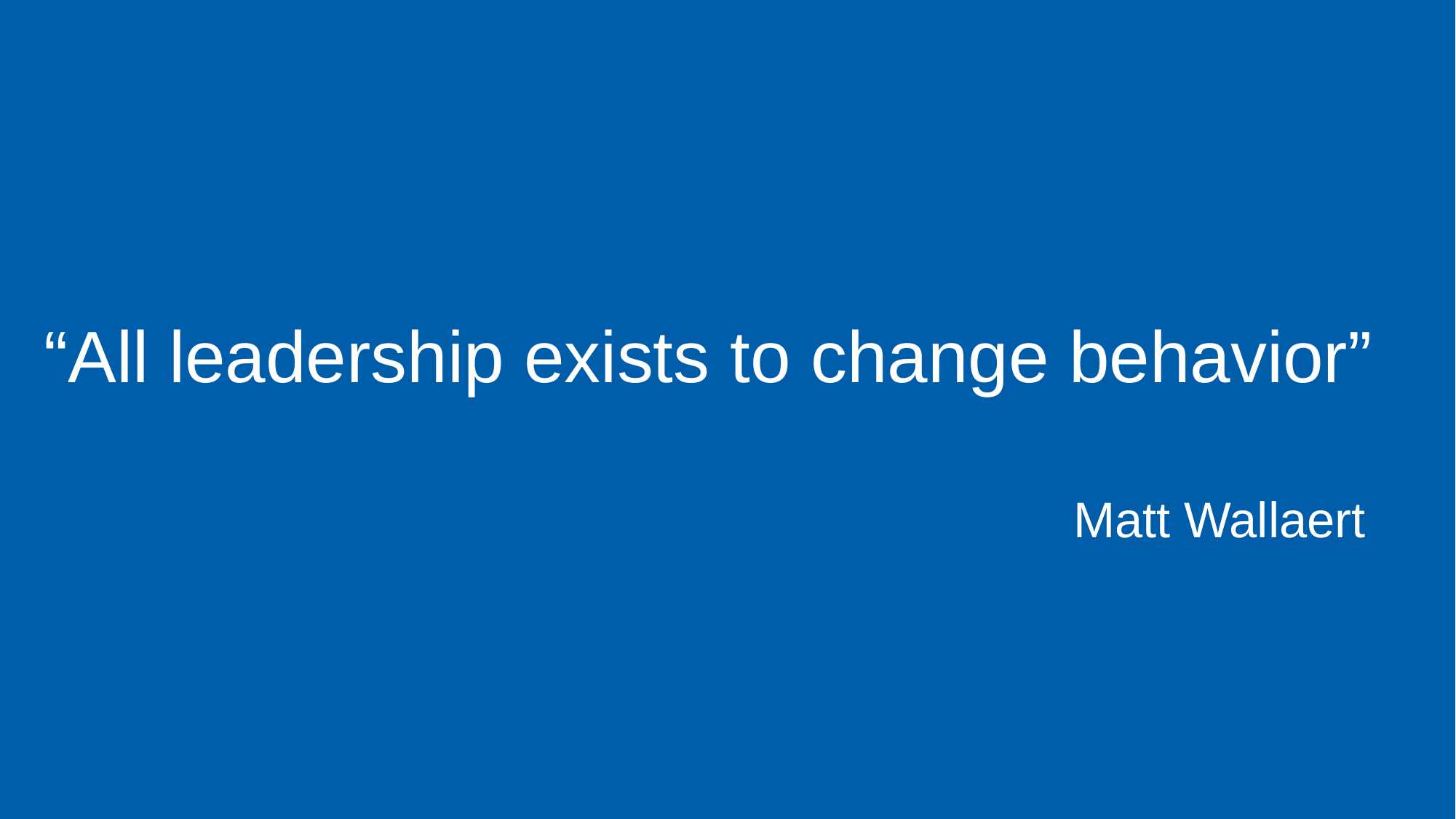

5
“All leadership exists to change behavior”
Matt Wallaert